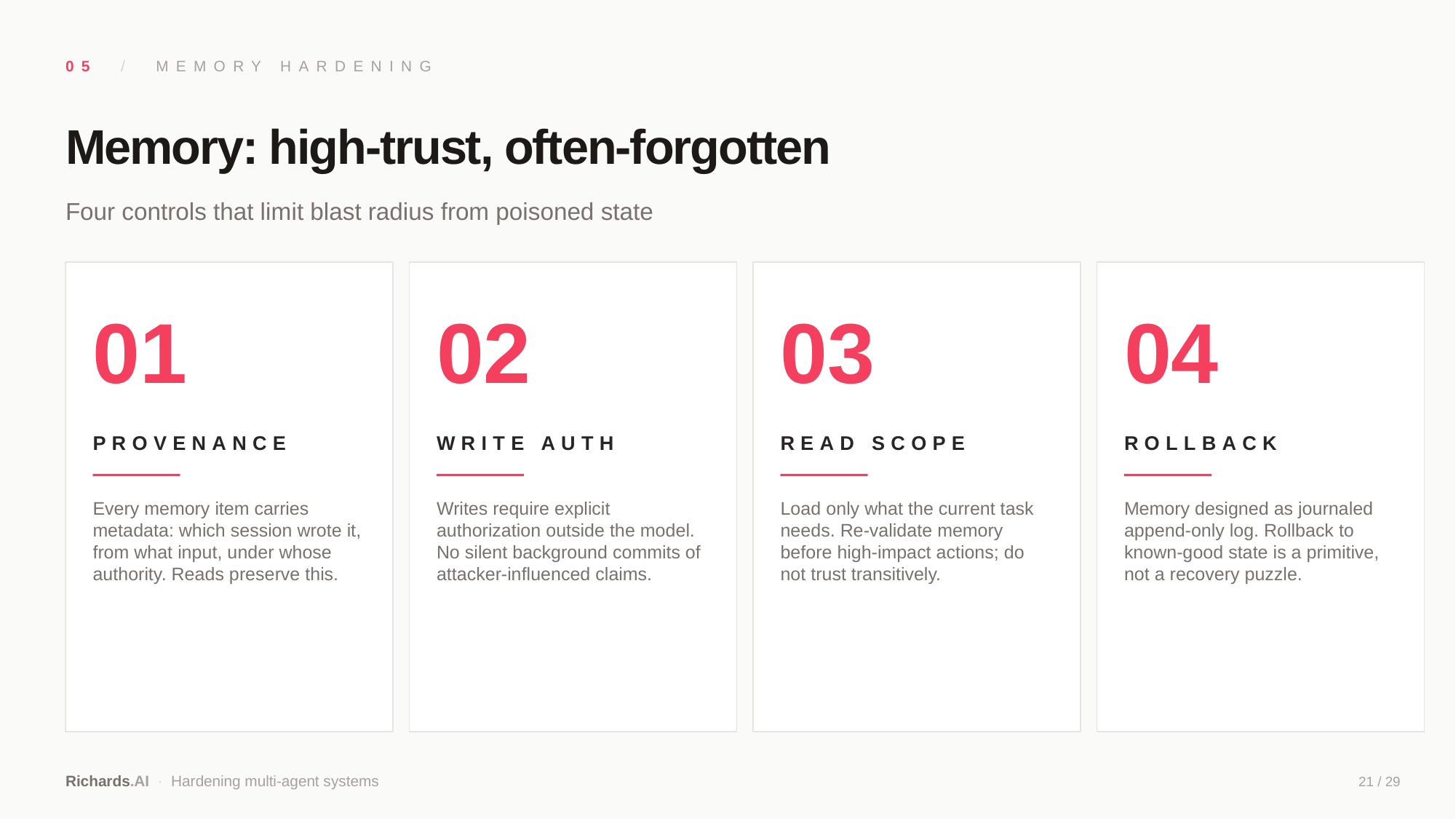

05  /  MEMORY HARDENING
Memory: high-trust, often-forgotten
Four controls that limit blast radius from poisoned state

01
02
03
04
PROVENANCE
WRITE AUTH
READ SCOPE
ROLLBACK

Every memory item carries metadata: which session wrote it, from what input, under whose authority. Reads preserve this.
Writes require explicit authorization outside the model. No silent background commits of attacker-influenced claims.
Load only what the current task needs. Re-validate memory before high-impact actions; do not trust transitively.
Memory designed as journaled append-only log. Rollback to known-good state is a primitive, not a recovery puzzle.
Richards.AI  ·  Hardening multi-agent systems
21 / 29